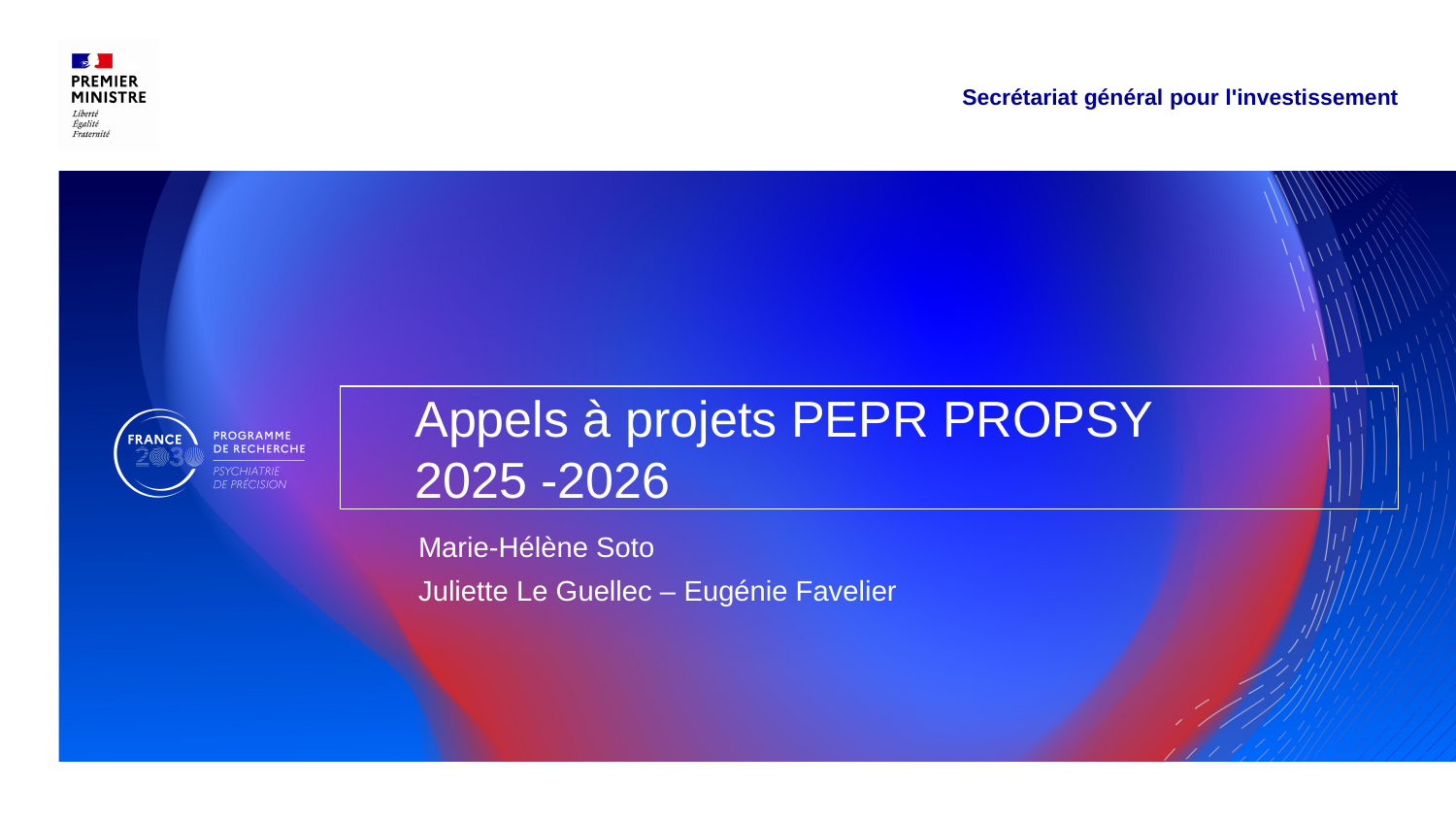

Secrétariat général pour l'investissement
# Appels à projets PEPR PROPSY 2025 -2026
Marie-Hélène Soto
Juliette Le Guellec – Eugénie Favelier
31/03/2026
1